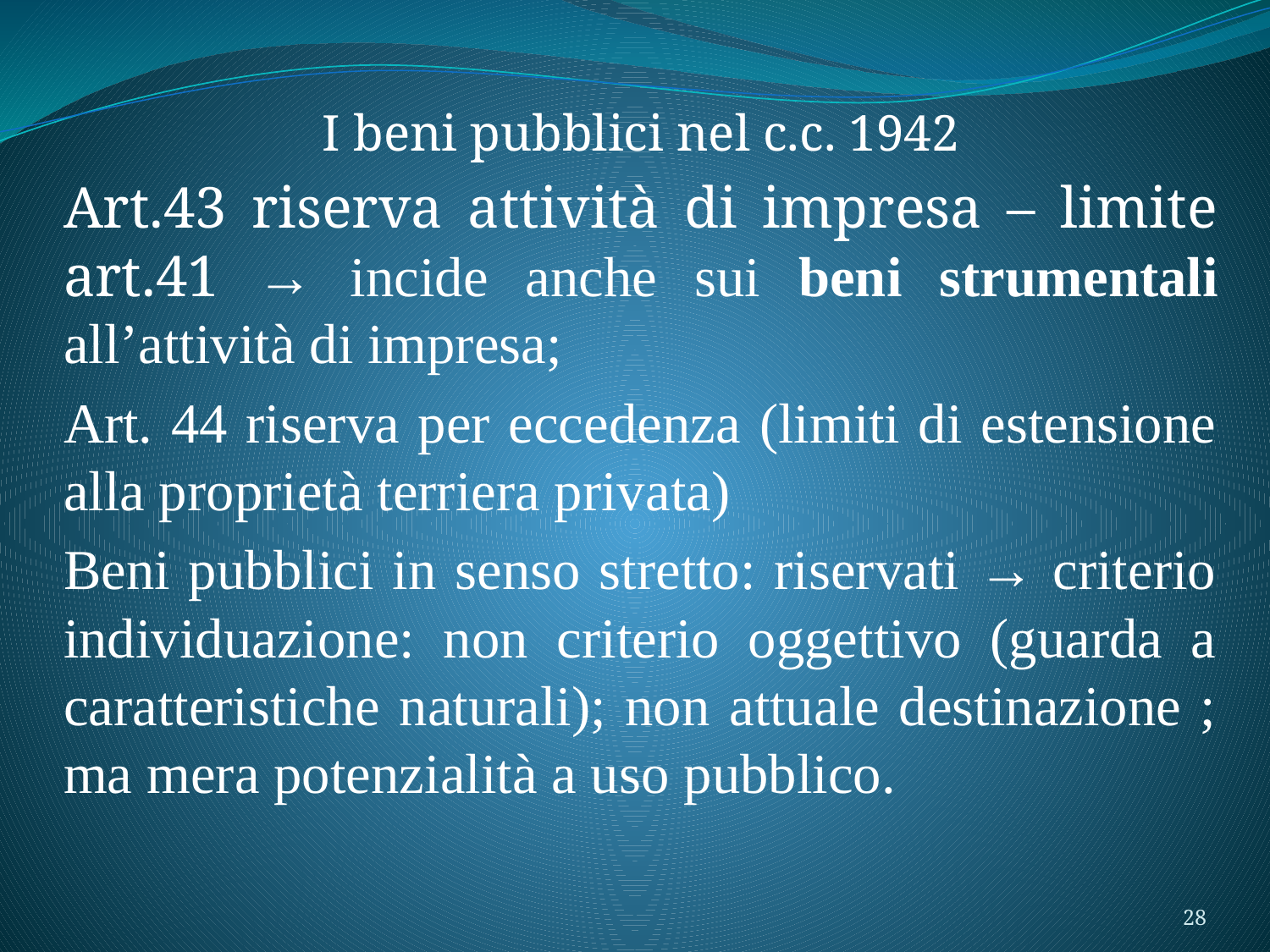

I beni pubblici nel c.c. 1942
Art.43 riserva attività di impresa – limite art.41 → incide anche sui beni strumentali all’attività di impresa;
Art. 44 riserva per eccedenza (limiti di estensione alla proprietà terriera privata)
Beni pubblici in senso stretto: riservati → criterio individuazione: non criterio oggettivo (guarda a caratteristiche naturali); non attuale destinazione ; ma mera potenzialità a uso pubblico.

28